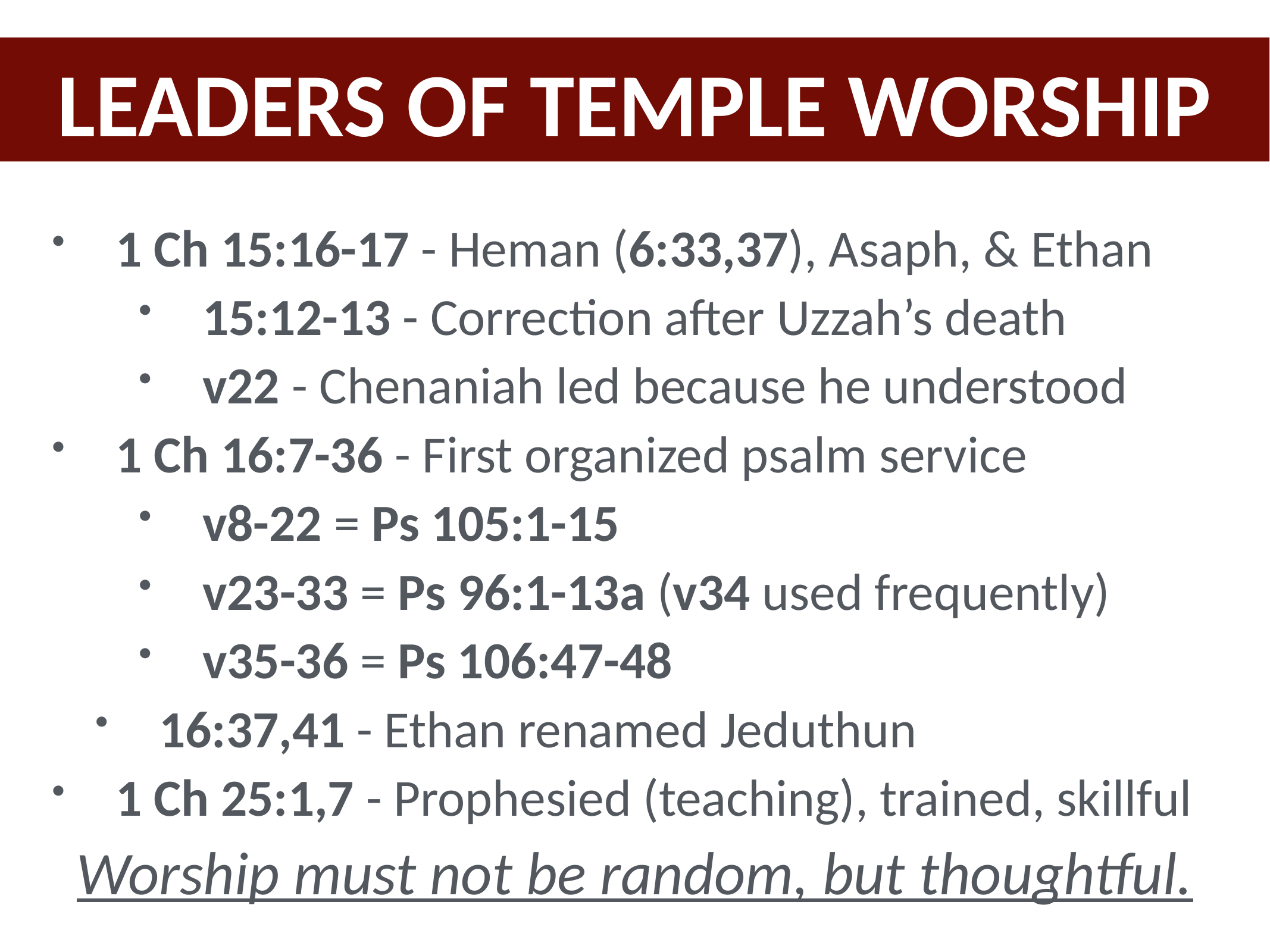

LEADERS OF TEMPLE WORSHIP
1 Ch 15:16-17 - Heman (6:33,37), Asaph, & Ethan
15:12-13 - Correction after Uzzah’s death
v22 - Chenaniah led because he understood
1 Ch 16:7-36 - First organized psalm service
v8-22 = Ps 105:1-15
v23-33 = Ps 96:1-13a (v34 used frequently)
v35-36 = Ps 106:47-48
16:37,41 - Ethan renamed Jeduthun
1 Ch 25:1,7 - Prophesied (teaching), trained, skillful
Worship must not be random, but thoughtful.